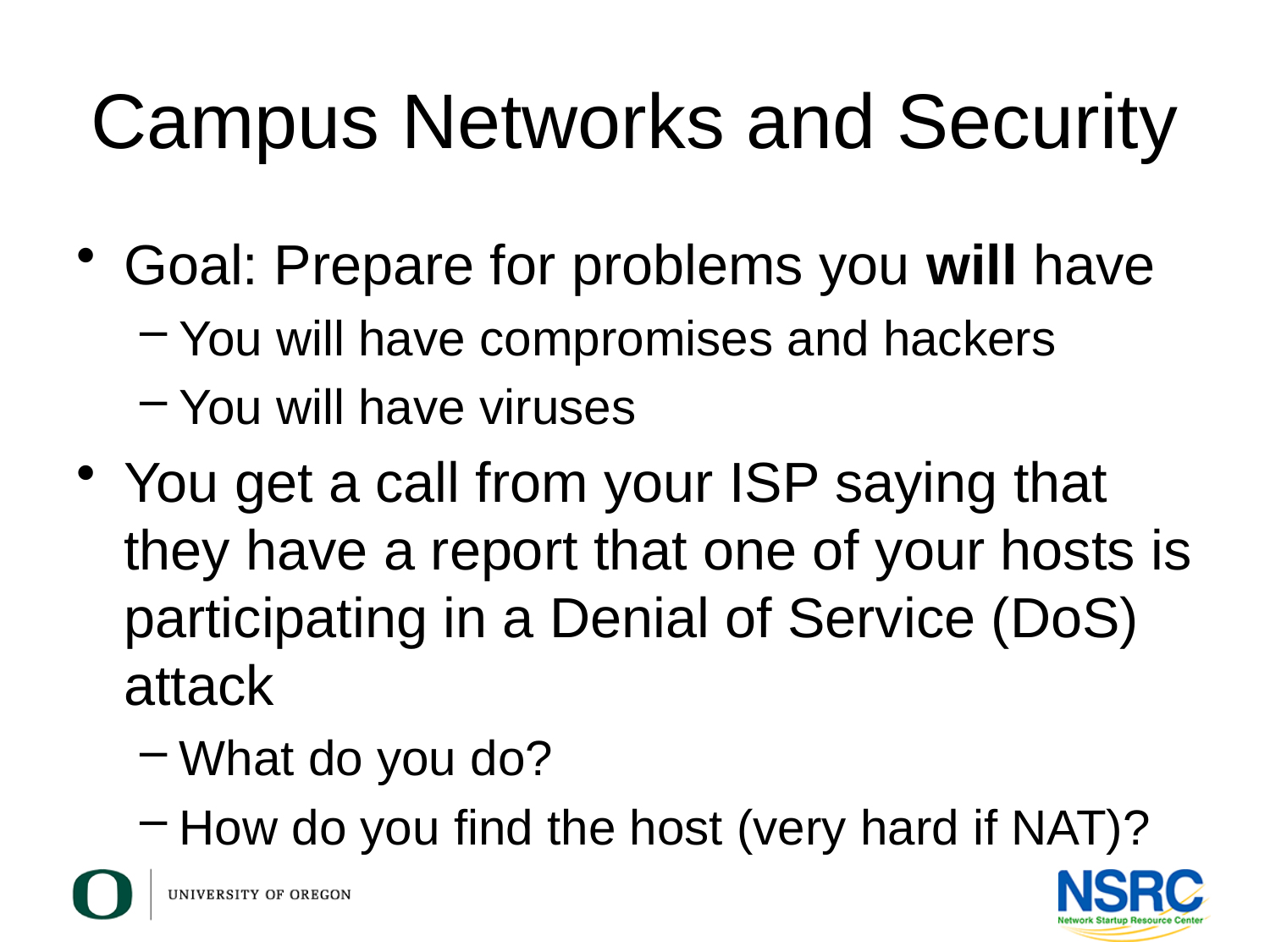

# Campus Networks and Security
Goal: Prepare for problems you will have
You will have compromises and hackers
You will have viruses
You get a call from your ISP saying that they have a report that one of your hosts is participating in a Denial of Service (DoS) attack
What do you do?
How do you find the host (very hard if NAT)?